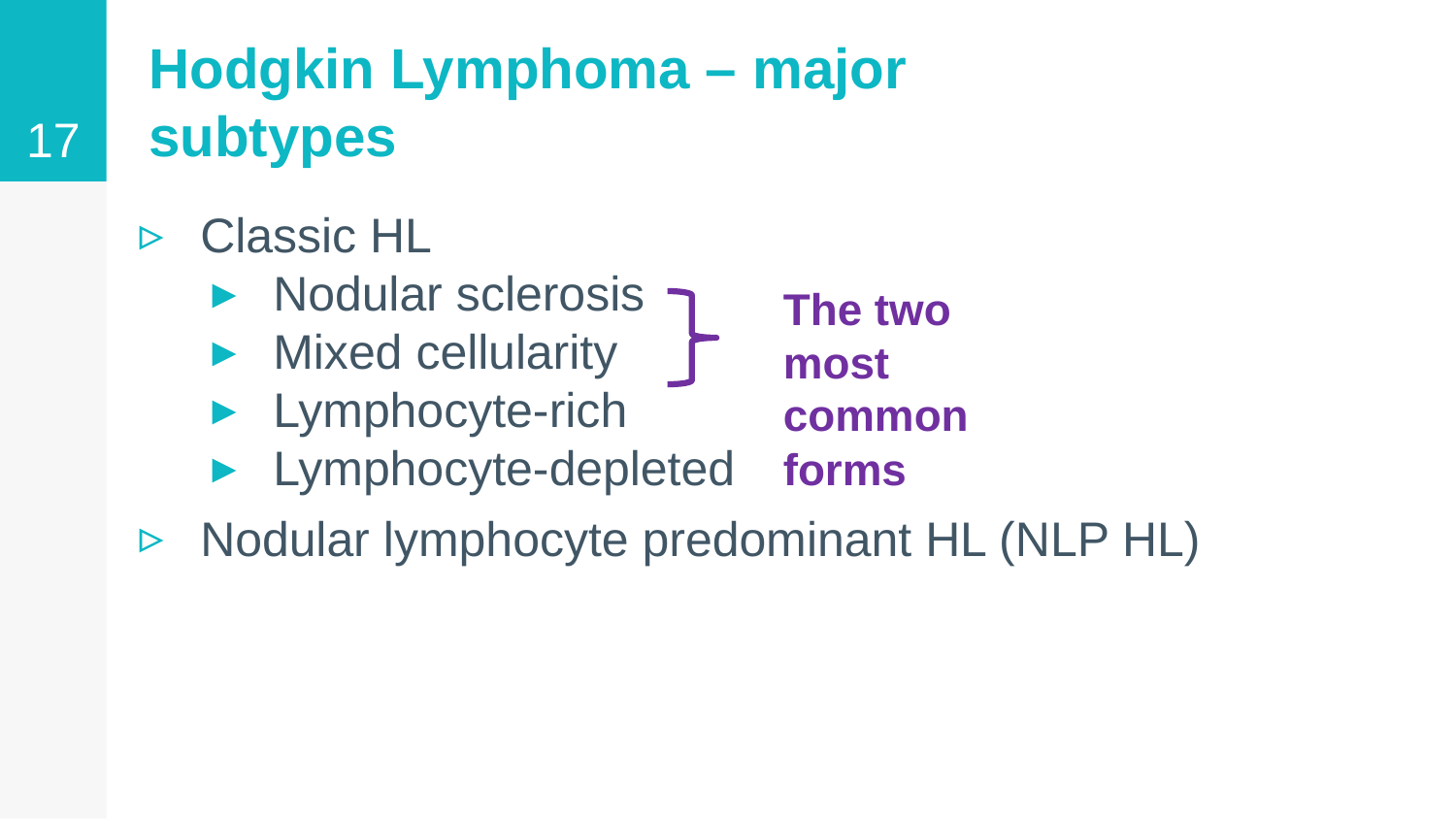

17

# Hodgkin Lymphoma – major subtypes

Classic HL
Nodular sclerosis
Mixed cellularity
Lymphocyte-rich
Lymphocyte-depleted
Nodular lymphocyte predominant HL (NLP HL)
The two most common forms